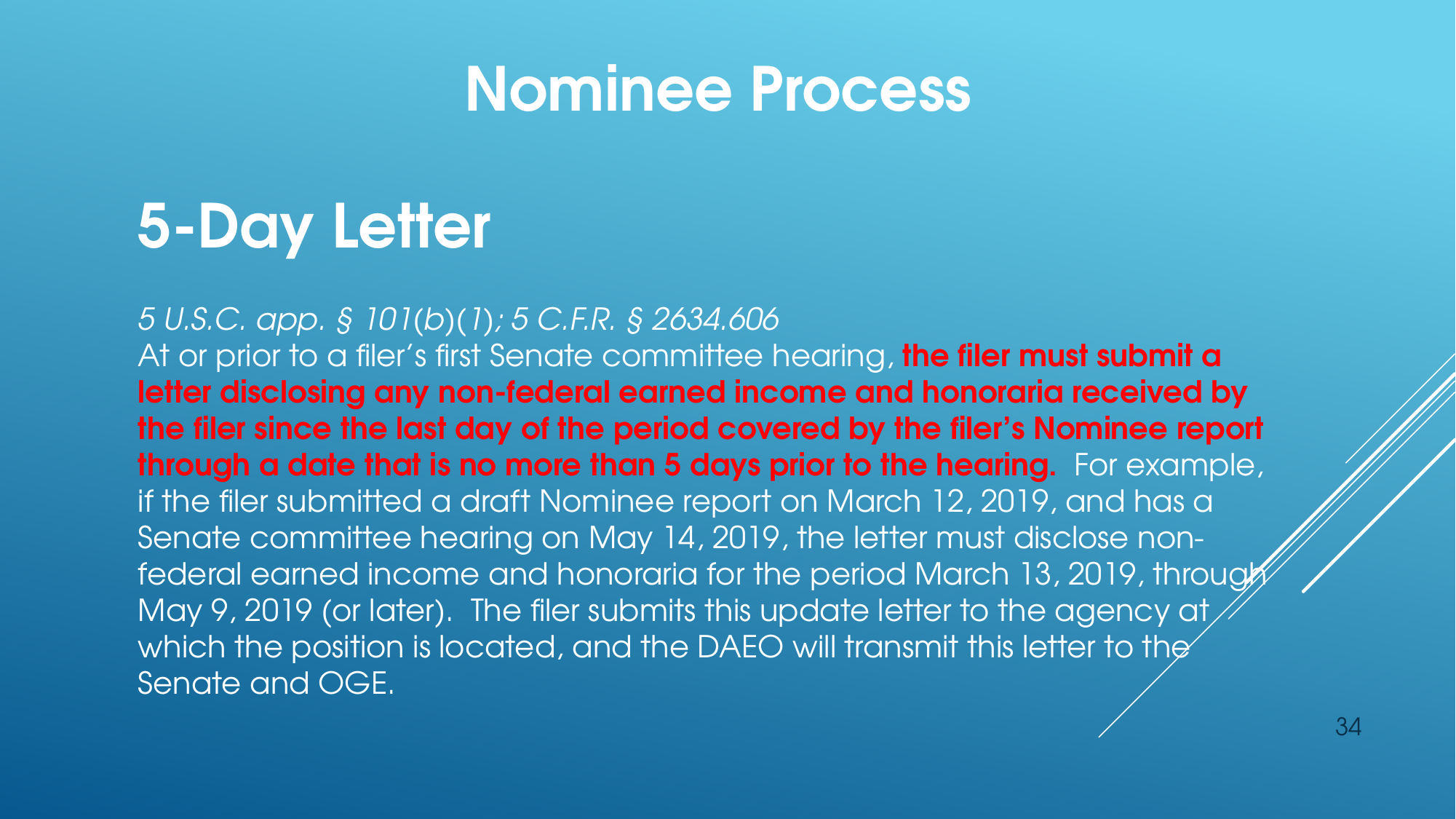

Nominee Process
5-Day Letter

5 U.S.C. app. § 101(b)(1); 5 C.F.R. § 2634.606
At or prior to a filer’s first Senate committee hearing, the filer must submit a letter disclosing any non-federal earned income and honoraria received by the filer since the last day of the period covered by the filer’s Nominee report through a date that is no more than 5 days prior to the hearing.  For example, if the filer submitted a draft Nominee report on March 12, 2019, and has a Senate committee hearing on May 14, 2019, the letter must disclose non-federal earned income and honoraria for the period March 13, 2019, through May 9, 2019 (or later).  The filer submits this update letter to the agency at which the position is located, and the DAEO will transmit this letter to the Senate and OGE.
34